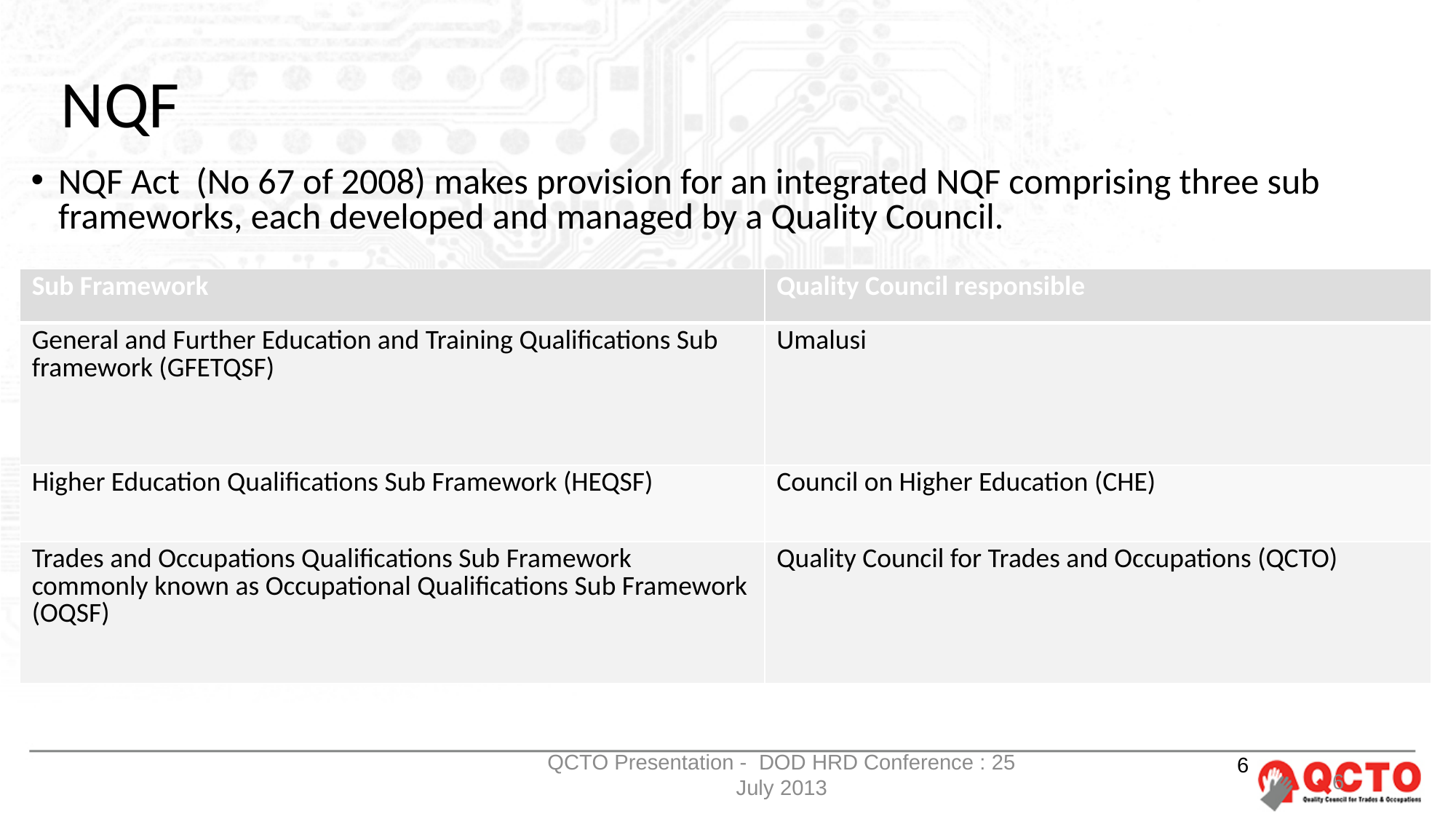

NQF
NQF Act  (No 67 of 2008) makes provision for an integrated NQF comprising three sub frameworks, each developed and managed by a Quality Council.

| Sub Framework | Quality Council responsible |
| --- | --- |
| General and Further Education and Training Qualifications Sub framework (GFETQSF) | Umalusi |
| Higher Education Qualifications Sub Framework (HEQSF) | Council on Higher Education (CHE) |
| Trades and Occupations Qualifications Sub Framework commonly known as Occupational Qualifications Sub Framework (OQSF) | Quality Council for Trades and Occupations (QCTO) |
QCTO Presentation -  DOD HRD Conference : 25 July 2013
6
6